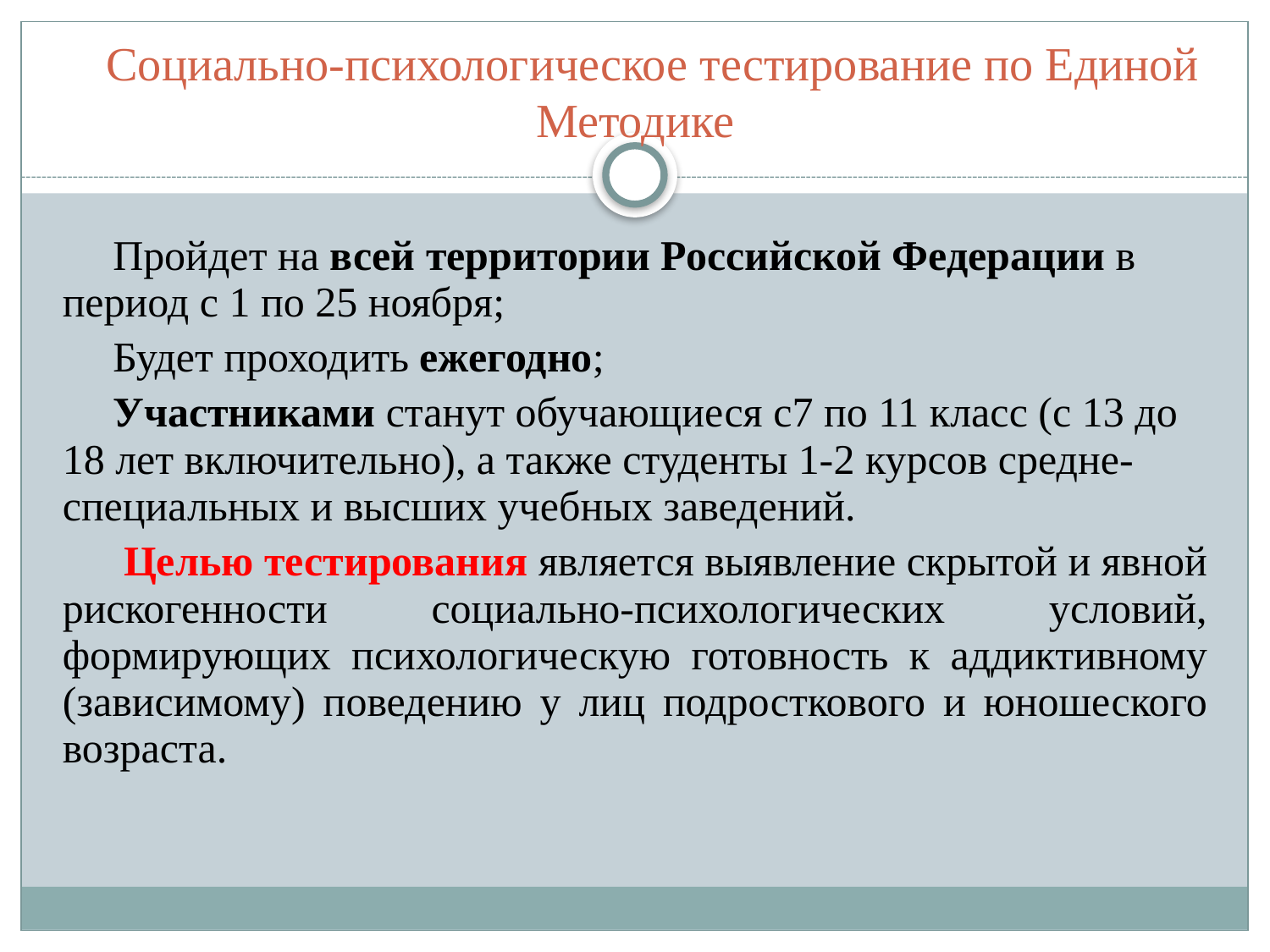

Социально-психологическое тестирование по Единой Методике
Пройдет на всей территории Российской Федерации в период с 1 по 25 ноября;
Будет проходить ежегодно;
Участниками станут обучающиеся с7 по 11 класс (с 13 до 18 лет включительно), а также студенты 1-2 курсов средне-специальных и высших учебных заведений.
 Целью тестирования является выявление скрытой и явной рискогенности социально-психологических условий, формирующих психологическую готовность к аддиктивному (зависимому) поведению у лиц подросткового и юношеского возраста.